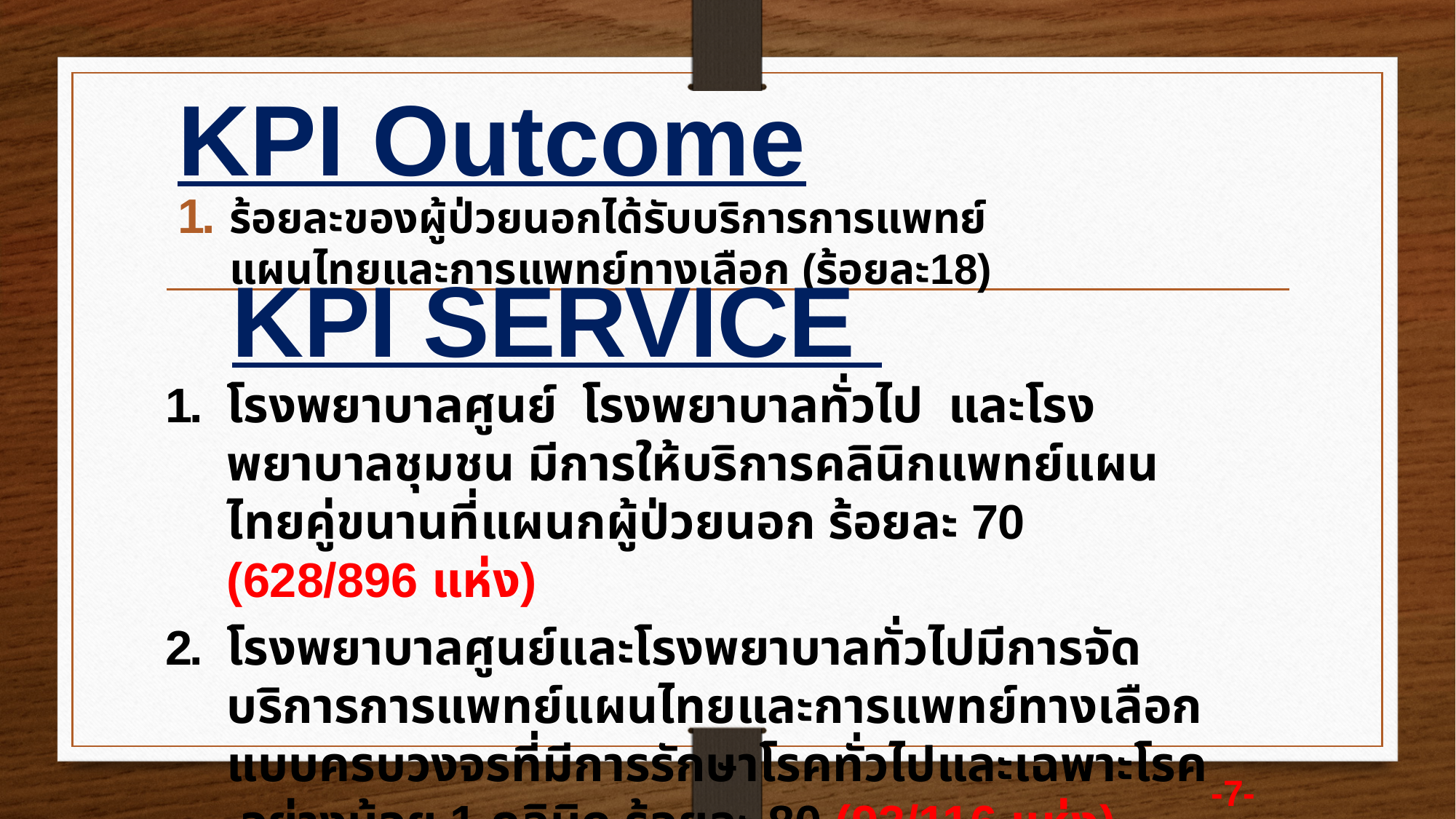

# KPI Outcome
ร้อยละของผู้ป่วยนอกได้รับบริการการแพทย์แผนไทยและการแพทย์ทางเลือก (ร้อยละ18)
KPI Service
โรงพยาบาลศูนย์  โรงพยาบาลทั่วไป  และโรงพยาบาลชุมชน มีการให้บริการคลินิกแพทย์แผนไทยคู่ขนานที่แผนกผู้ป่วยนอก ร้อยละ 70 (628/896 แห่ง)
โรงพยาบาลศูนย์และโรงพยาบาลทั่วไปมีการจัดบริการการแพทย์แผนไทยและการแพทย์ทางเลือกแบบครบวงจรที่มีการรักษาโรคทั่วไปและเฉพาะโรค  อย่างน้อย 1 คลินิก ร้อยละ 80 (93/116 แห่ง)
-7-